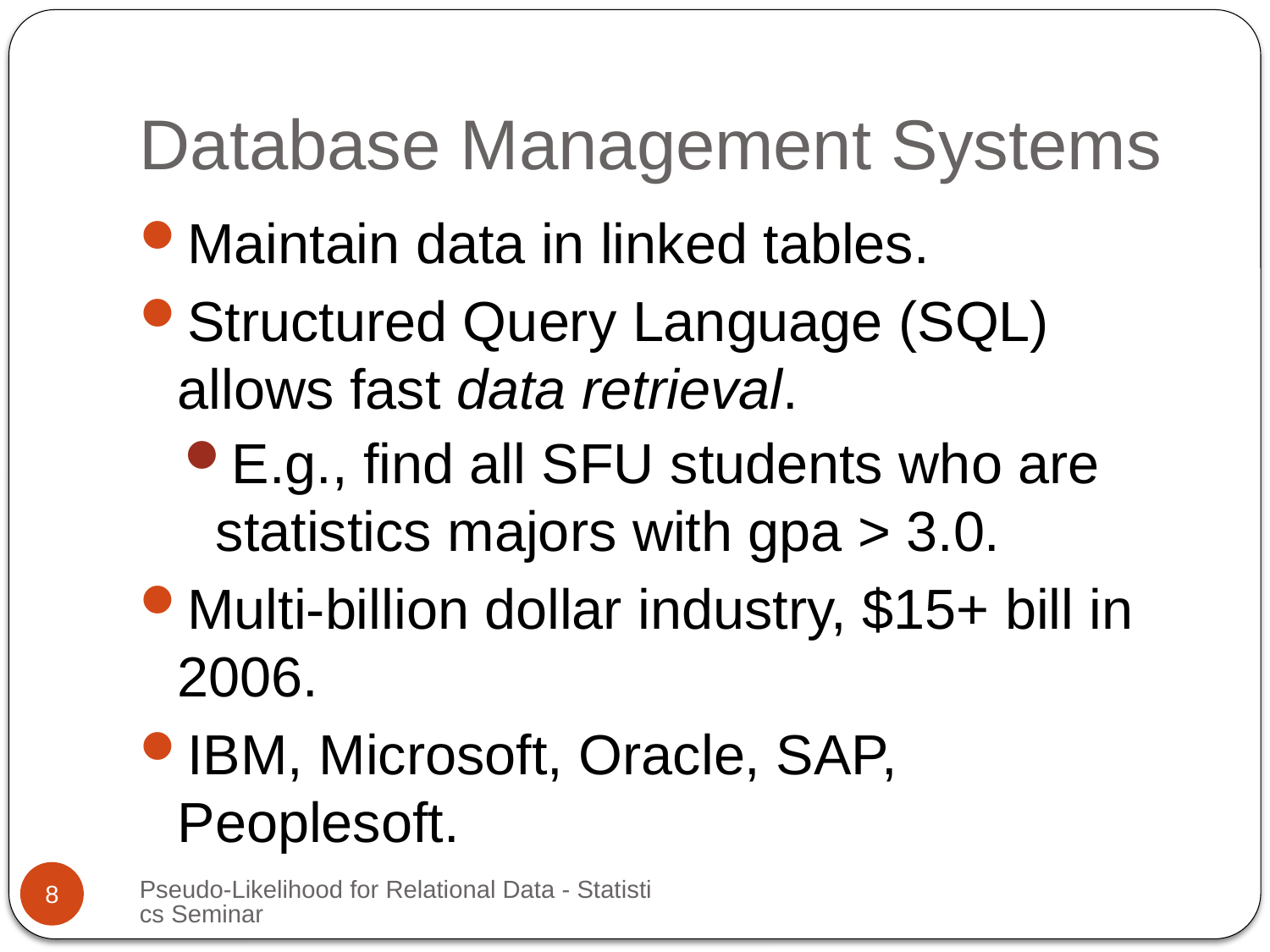

# Database Management Systems
Maintain data in linked tables.
Structured Query Language (SQL) allows fast data retrieval.
E.g., find all SFU students who are statistics majors with gpa > 3.0.
Multi-billion dollar industry, $15+ bill in 2006.
IBM, Microsoft, Oracle, SAP, Peoplesoft.
Pseudo-Likelihood for Relational Data - Statistics Seminar
8